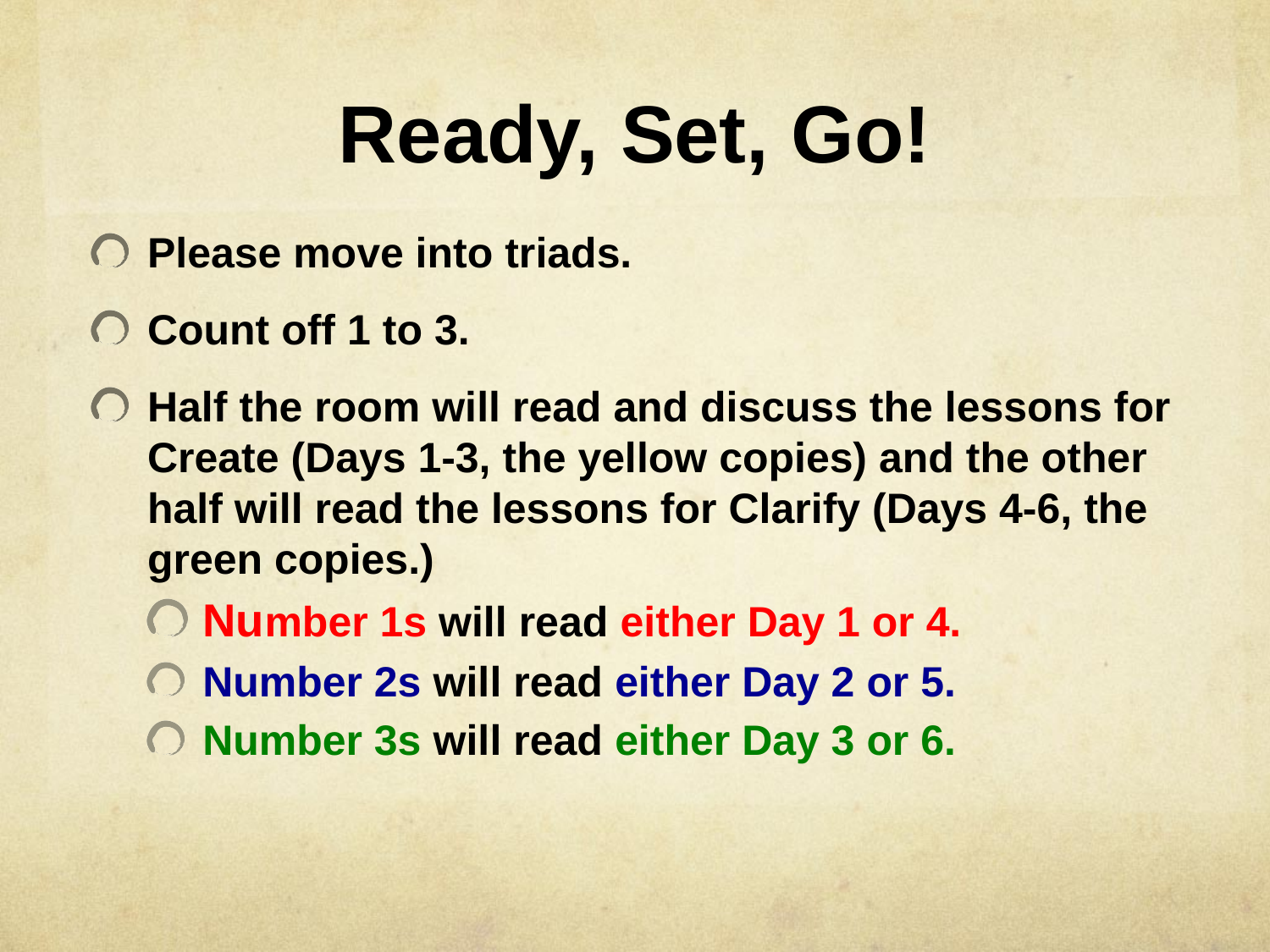

# Ready, Set, Go!
Please move into triads.
Count off 1 to 3.
Half the room will read and discuss the lessons for Create (Days 1-3, the yellow copies) and the other half will read the lessons for Clarify (Days 4-6, the green copies.)
Number 1s will read either Day 1 or 4.
Number 2s will read either Day 2 or 5.
Number 3s will read either Day 3 or 6.